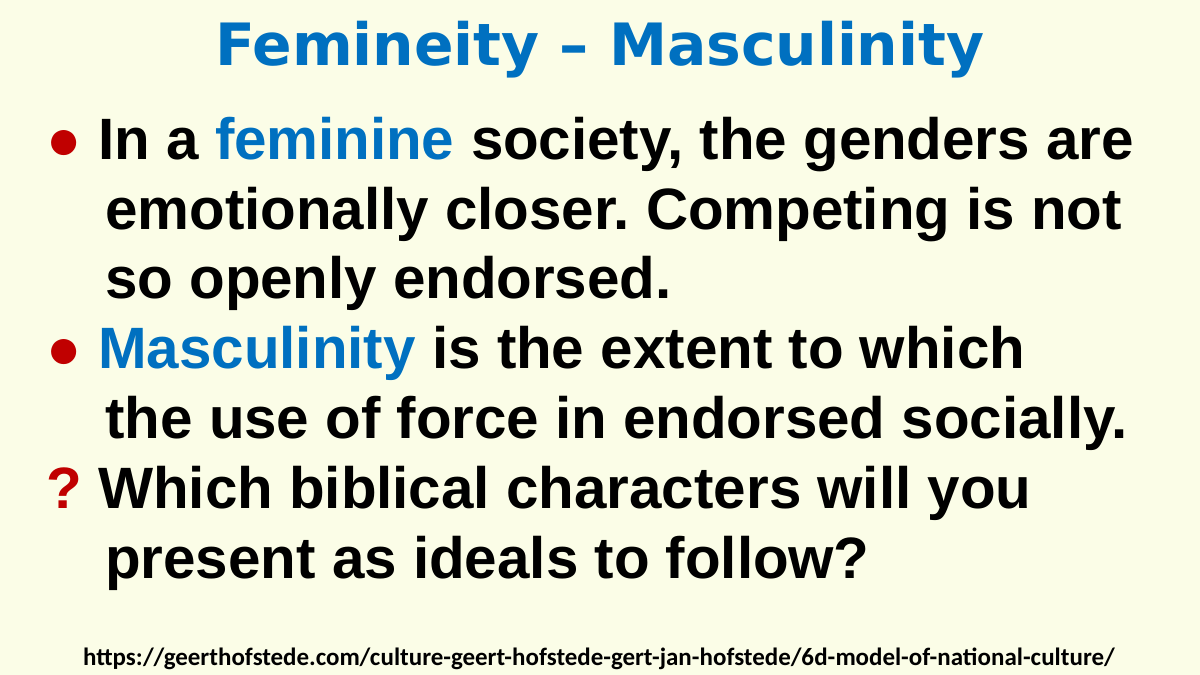

Femineity – Masculinity
● In a feminine society, the genders are emotionally closer. Competing is not so openly endorsed.
● Masculinity is the extent to which
the use of force in endorsed socially.
? Which biblical characters will you present as ideals to follow?
https://geerthofstede.com/culture-geert-hofstede-gert-jan-hofstede/6d-model-of-national-culture/